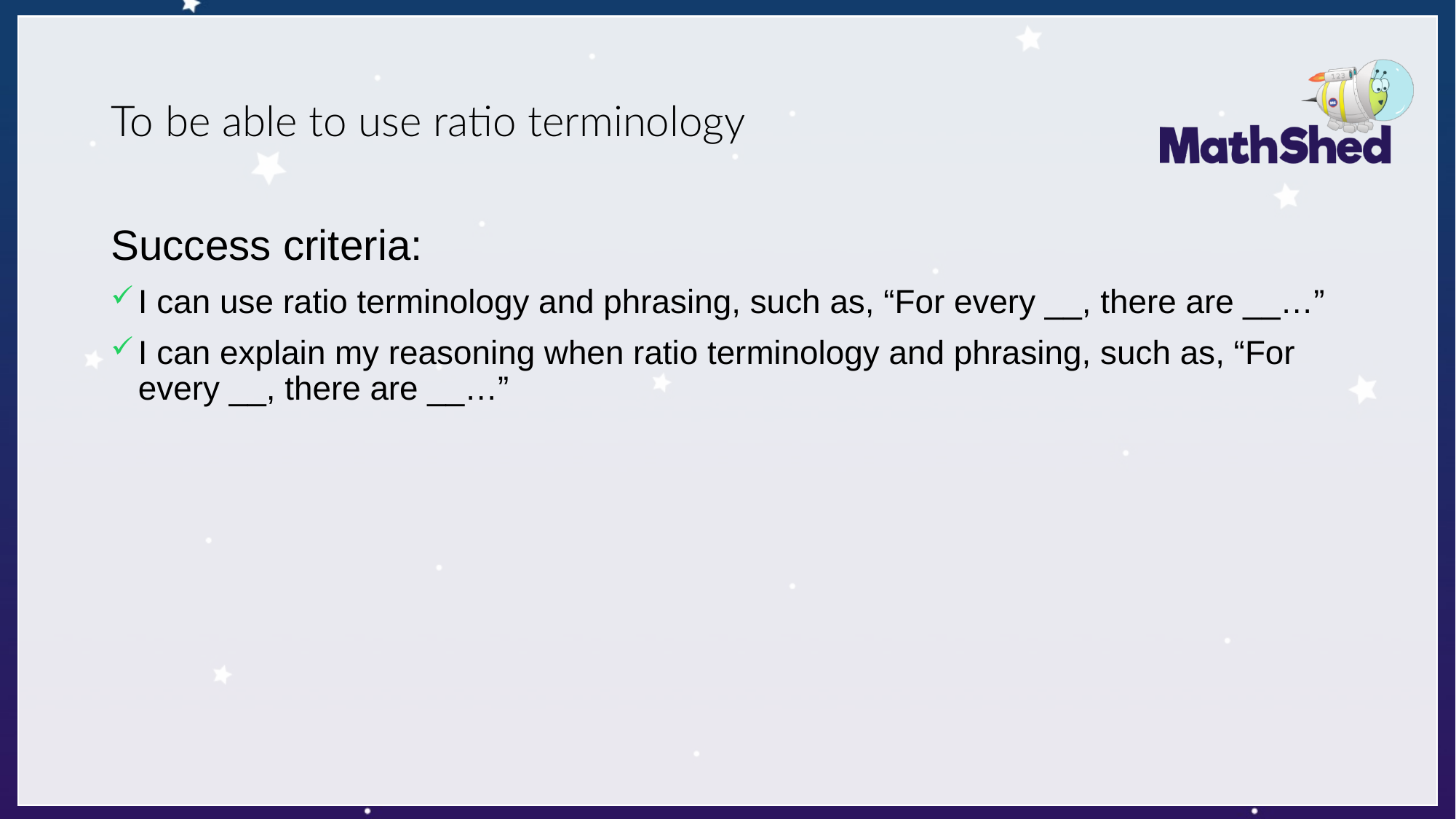

# To be able to use ratio terminology
Success criteria:
I can use ratio terminology and phrasing, such as, “For every __, there are __…”
I can explain my reasoning when ratio terminology and phrasing, such as, “For every __, there are __…”